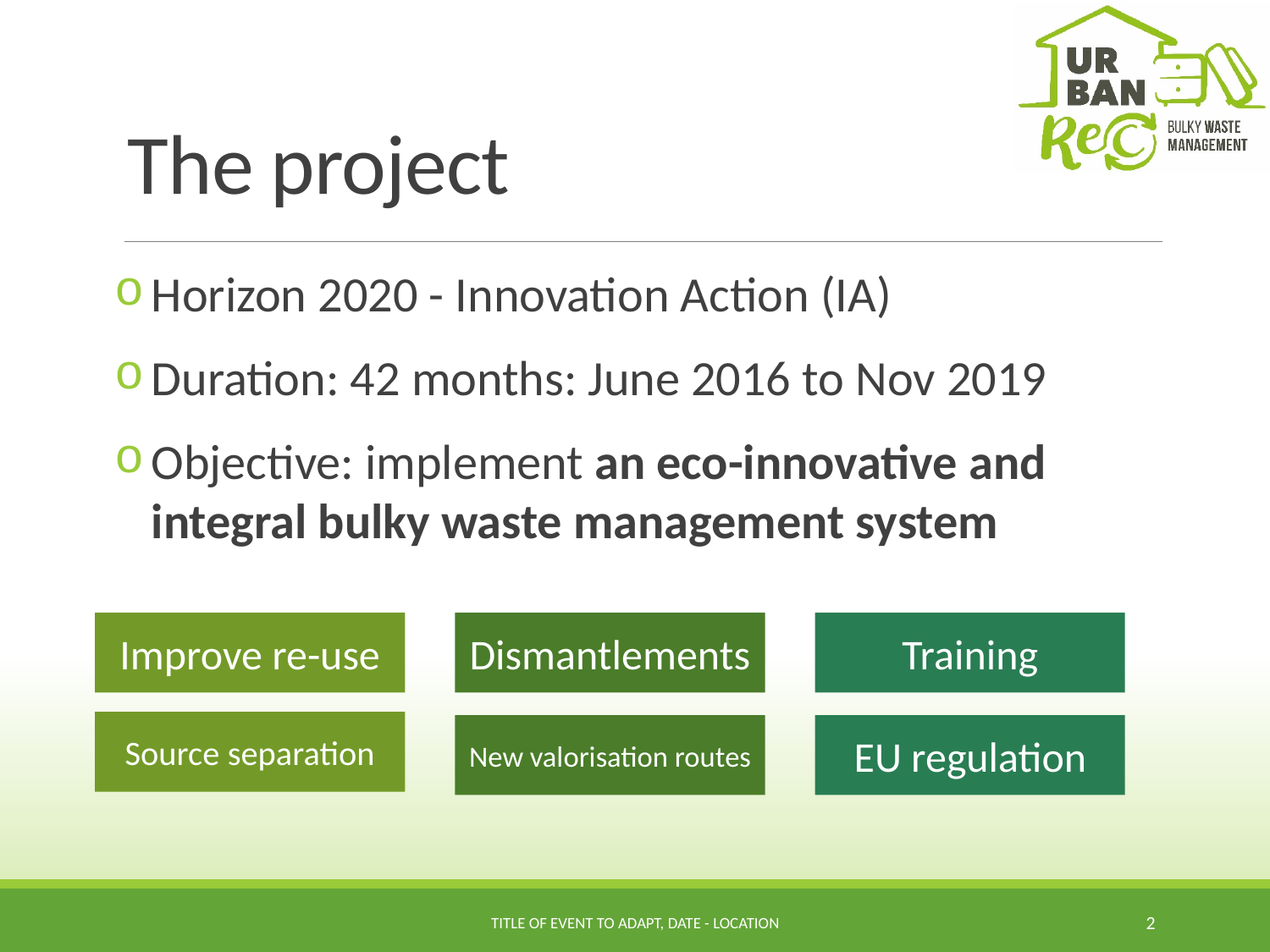

# The project
Horizon 2020 - Innovation Action (IA)
Duration: 42 months: June 2016 to Nov 2019
Objective: implement an eco-innovative and integral bulky waste management system

Improve re-use
Dismantlements
Training
Source separation
New valorisation routes
EU regulation
Title of event to adapt, date - location
2